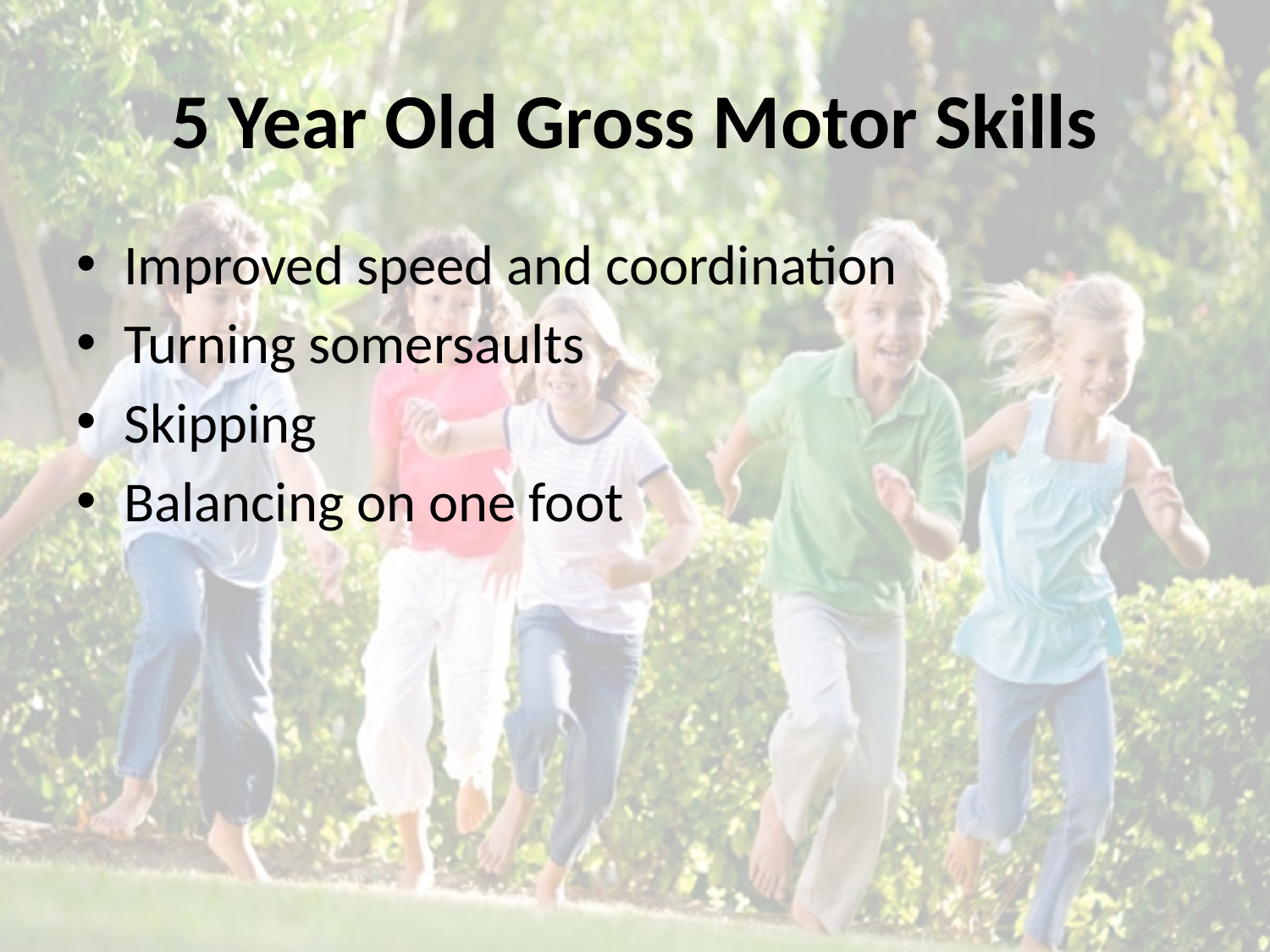

# 5 Year Old Gross Motor Skills
Improved speed and coordination
Turning somersaults
Skipping
Balancing on one foot